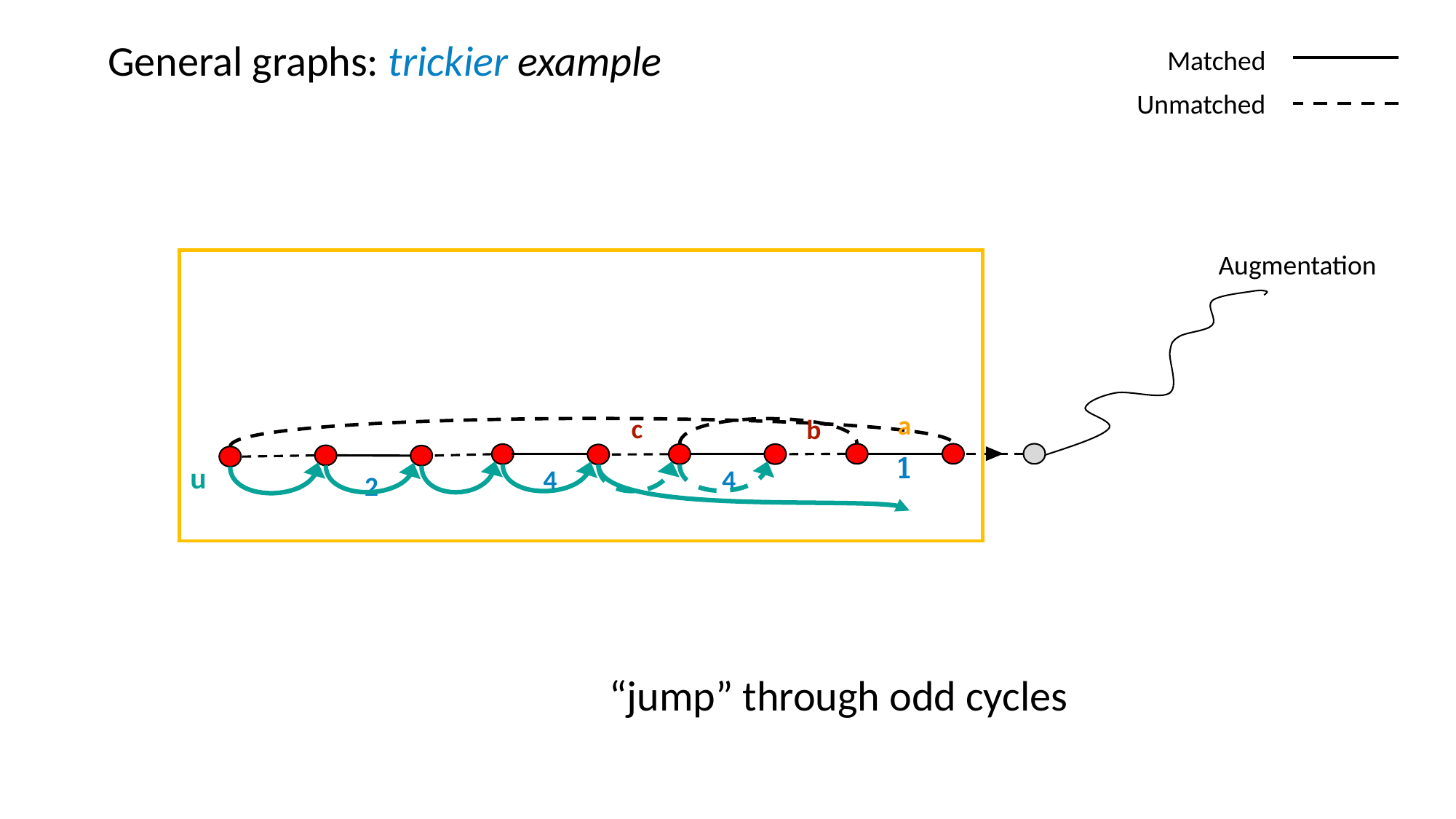

General graphs: trickier example
Matched
Unmatched
Augmentation

a
c
b

1

u
4
4
2
“jump” through odd cycles